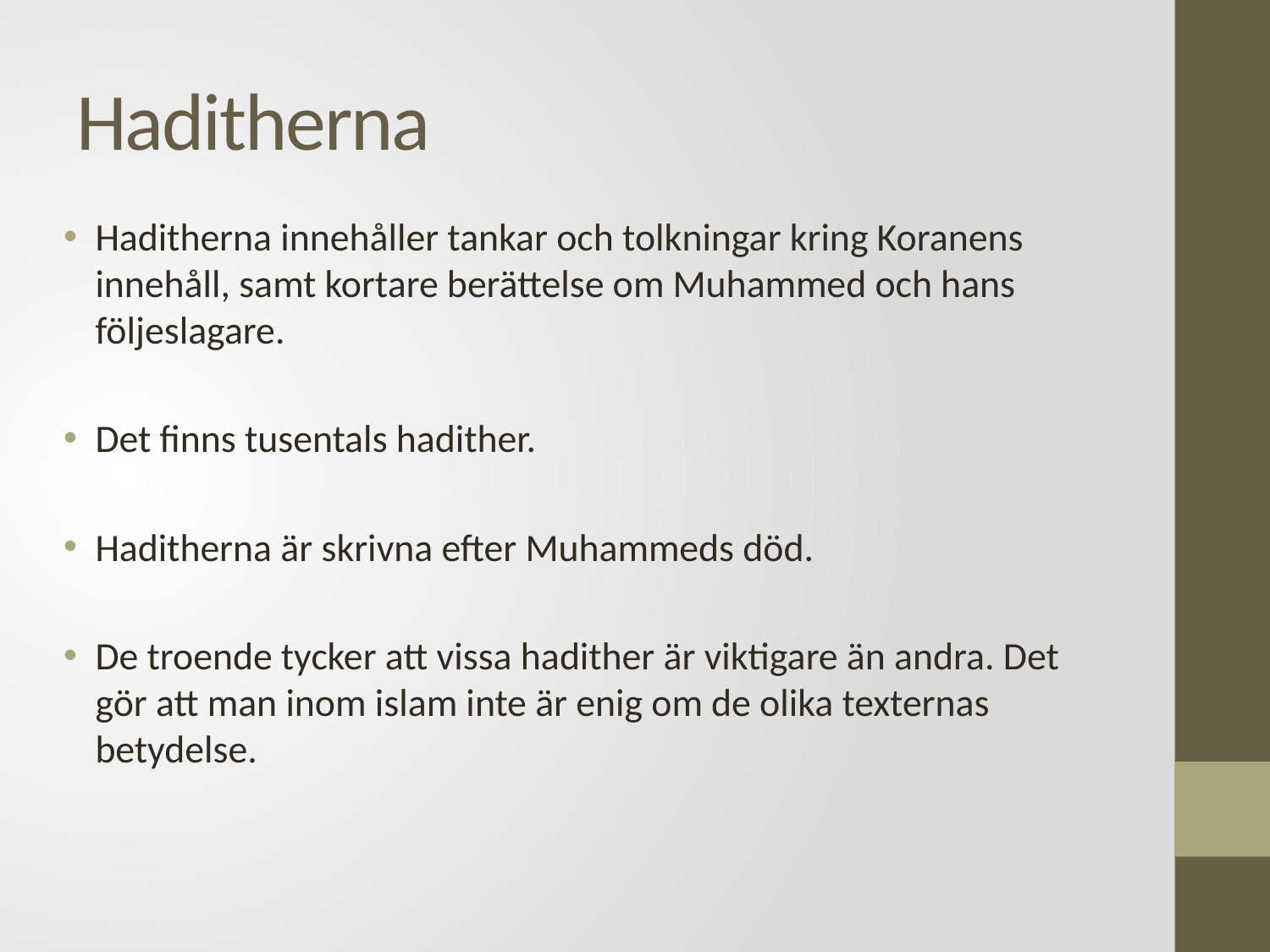

# Haditherna
Haditherna innehåller tankar och tolkningar kring Koranens innehåll, samt kortare berättelse om Muhammed och hans följeslagare.

Det finns tusentals hadither.

Haditherna är skrivna efter Muhammeds död.

De troende tycker att vissa hadither är viktigare än andra. Det gör att man inom islam inte är enig om de olika texternas betydelse.